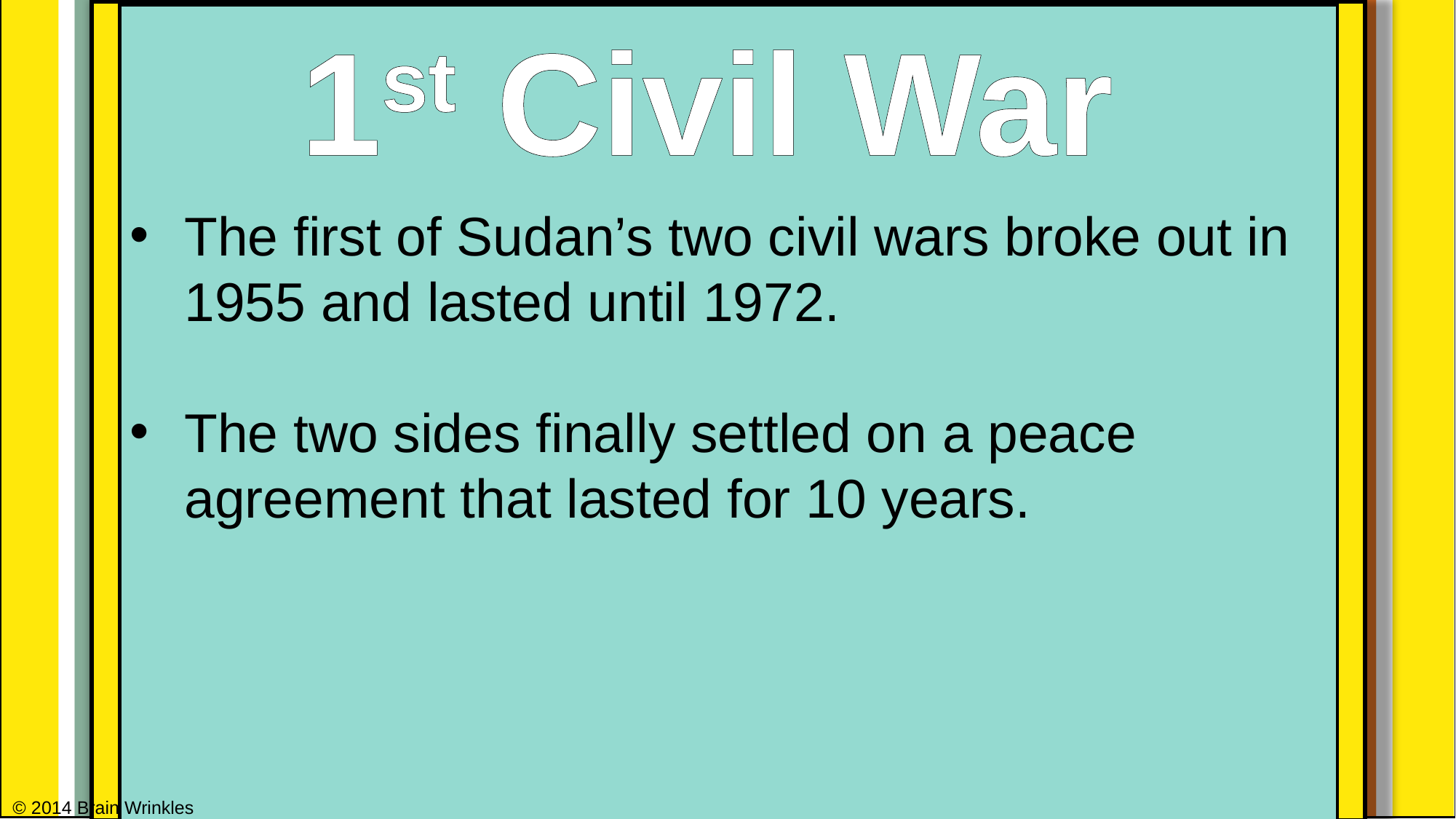

1st Civil War

The first of Sudan’s two civil wars broke out in 1955 and lasted until 1972.

The two sides finally settled on a peace agreement that lasted for 10 years.
© 2014 Brain Wrinkles